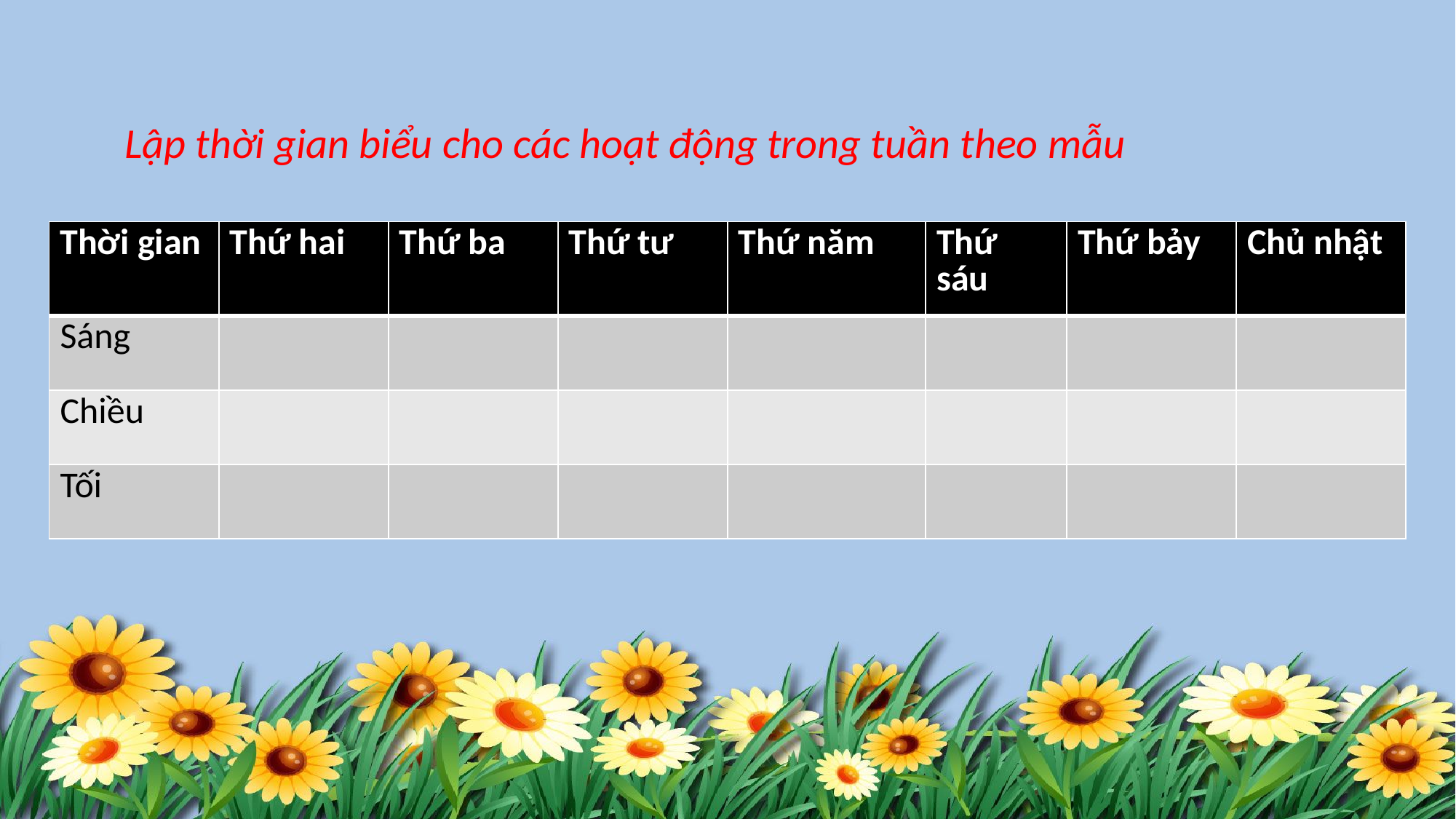

Lập thời gian biểu cho các hoạt động trong tuần theo mẫu
| Thời gian | Thứ hai | Thứ ba | Thứ tư | Thứ năm | Thứ sáu | Thứ bảy | Chủ nhật |
| --- | --- | --- | --- | --- | --- | --- | --- |
| Sáng |  |  |  |  |  |  |  |
| Chiều |  |  |  |  |  |  |  |
| Tối |  |  |  |  |  |  |  |